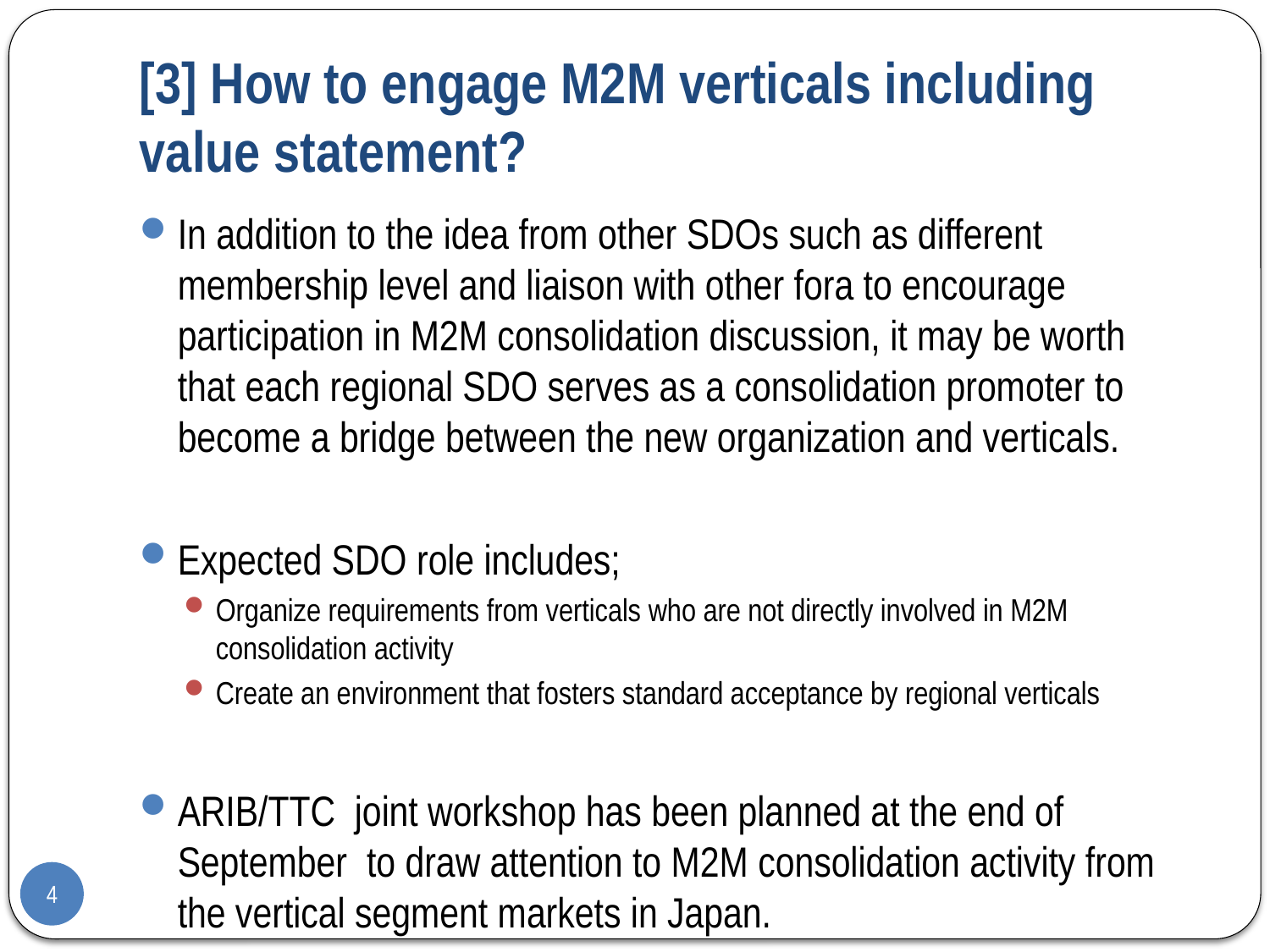

# [3] How to engage M2M verticals including value statement?
In addition to the idea from other SDOs such as different membership level and liaison with other fora to encourage participation in M2M consolidation discussion, it may be worth that each regional SDO serves as a consolidation promoter to become a bridge between the new organization and verticals.

Expected SDO role includes;
Organize requirements from verticals who are not directly involved in M2M consolidation activity
Create an environment that fosters standard acceptance by regional verticals

ARIB/TTC  joint workshop has been planned at the end of September  to draw attention to M2M consolidation activity from the vertical segment markets in Japan.

4